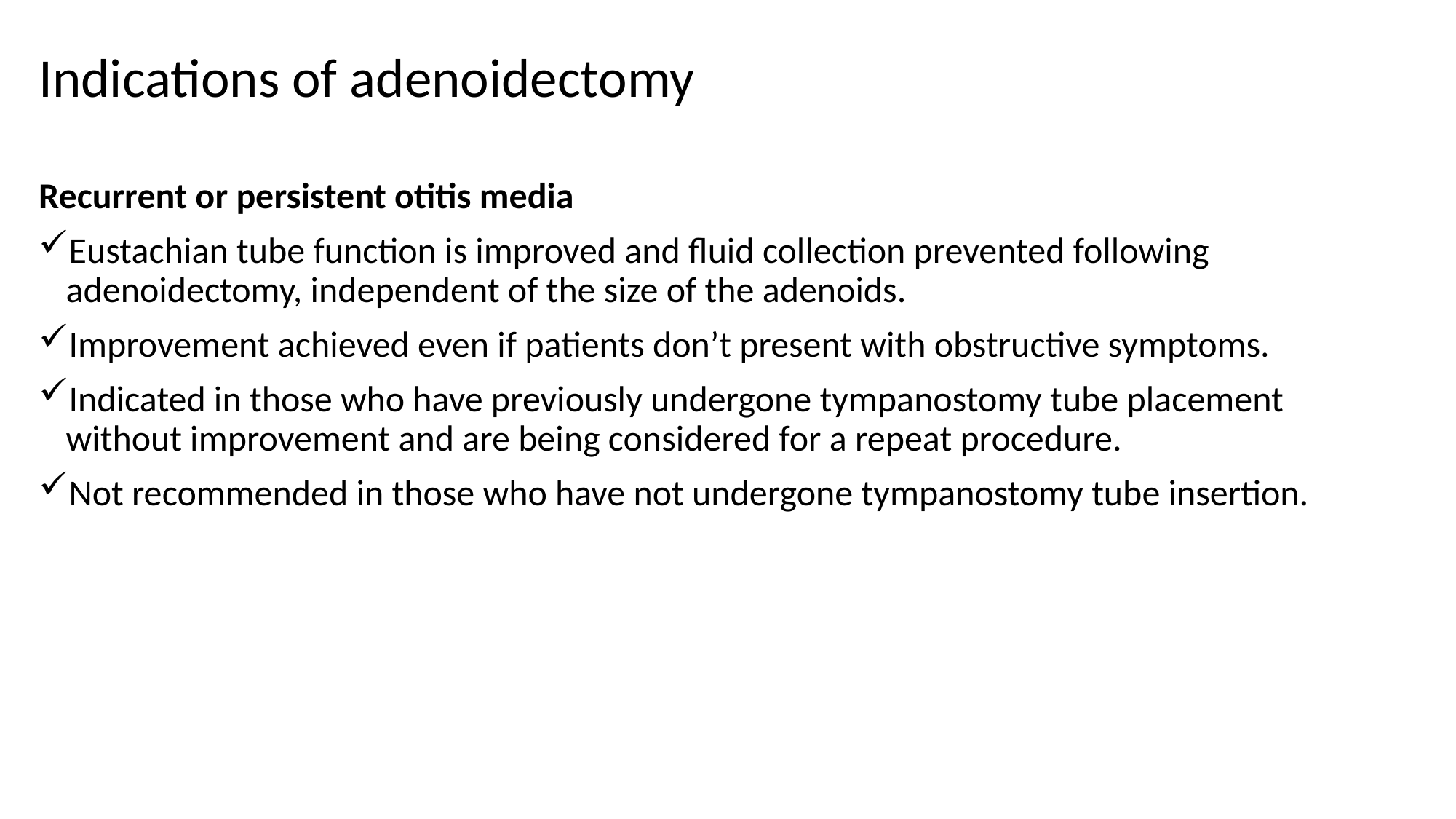

# Indications of adenoidectomy
Recurrent or persistent otitis media
Eustachian tube function is improved and fluid collection prevented following adenoidectomy, independent of the size of the adenoids.
Improvement achieved even if patients don’t present with obstructive symptoms.
Indicated in those who have previously undergone tympanostomy tube placement without improvement and are being considered for a repeat procedure.
Not recommended in those who have not undergone tympanostomy tube insertion.